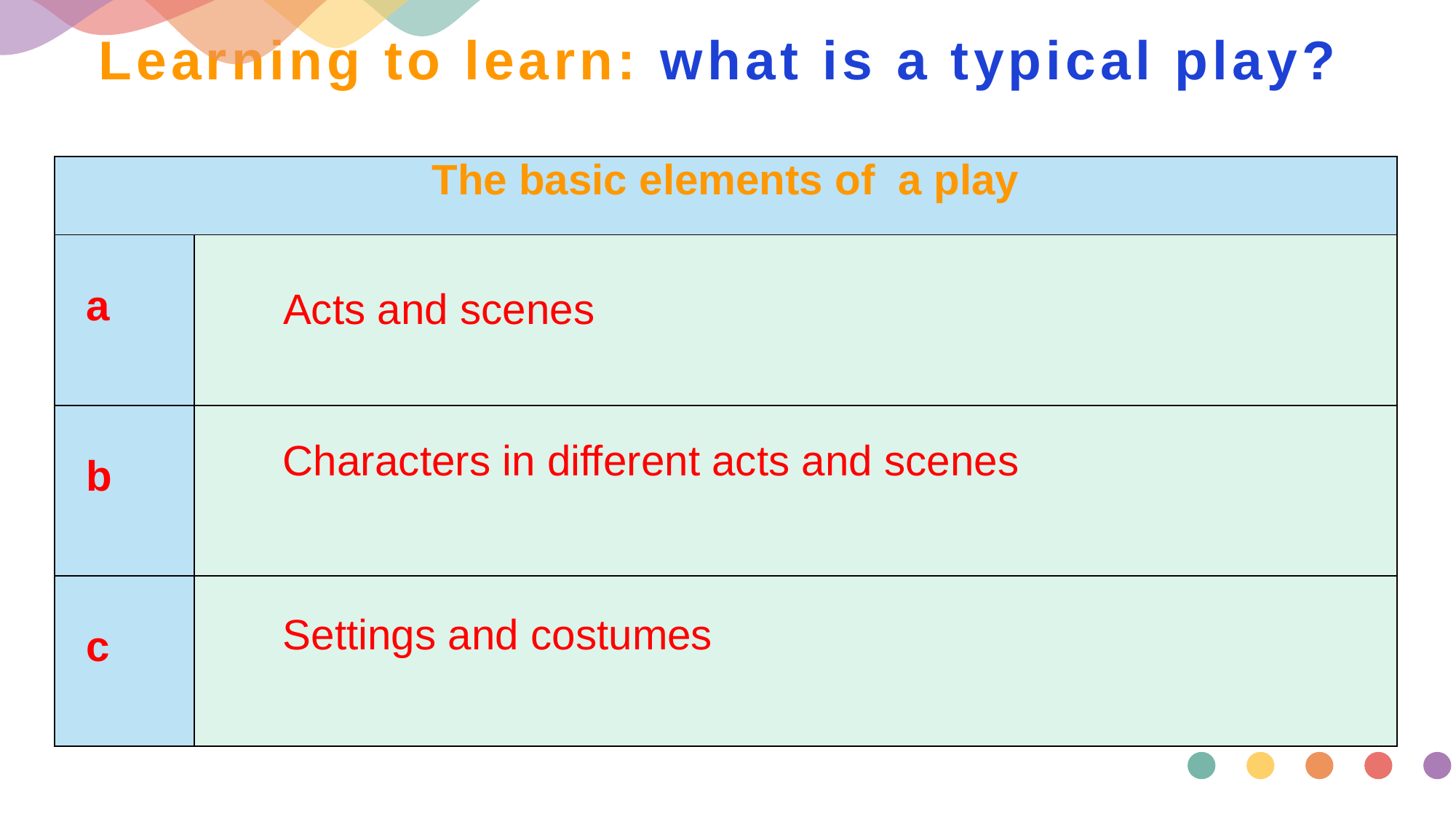

# Learning to learn: what is a typical play?
| The basic elements of a play |  |
| --- | --- |
| a |  |
| b |  |
| c |  |
Acts and scenes
Characters in different acts and scenes
Settings and costumes